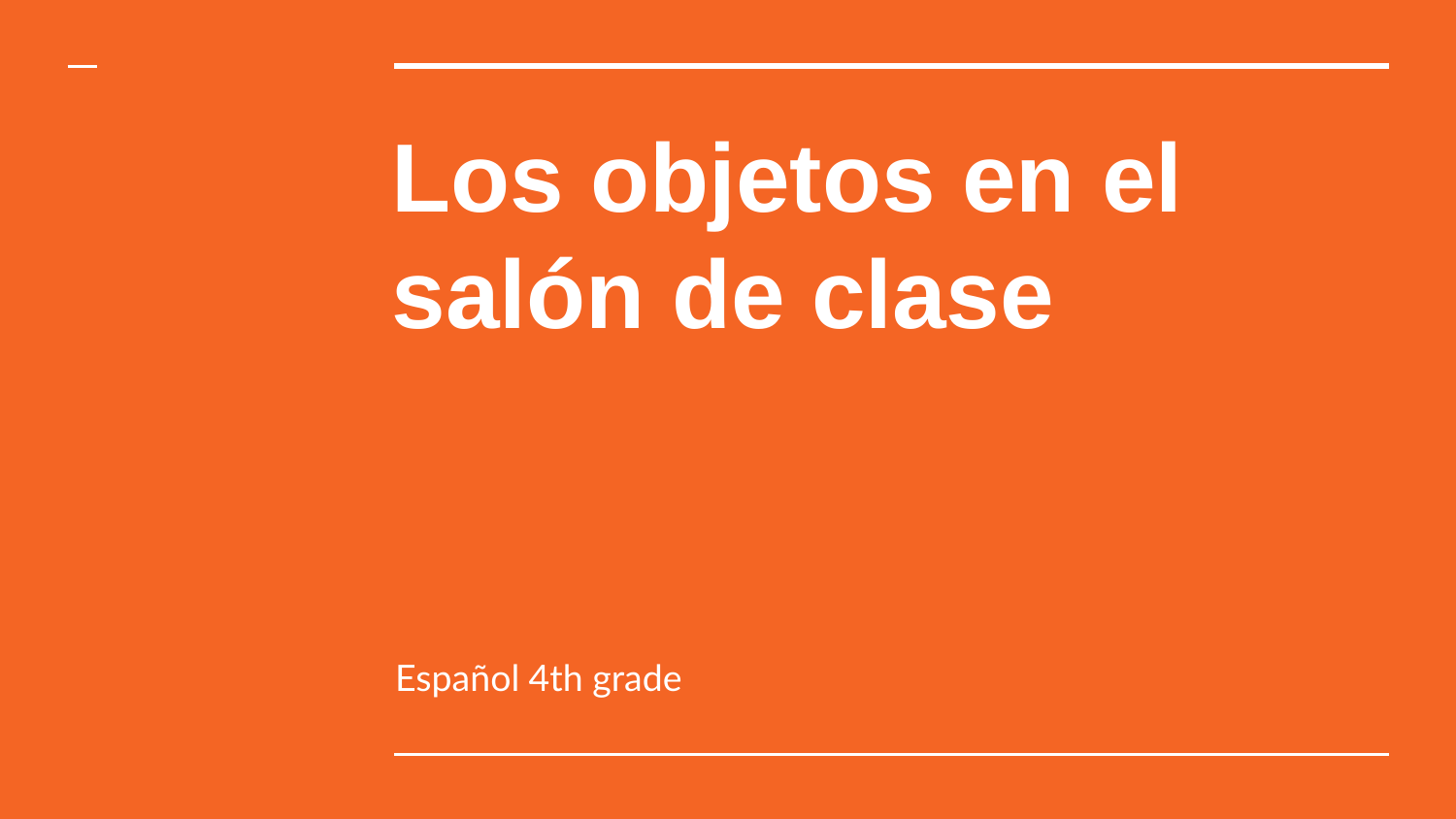

# Los objetos en el salón de clase
Español 4th grade